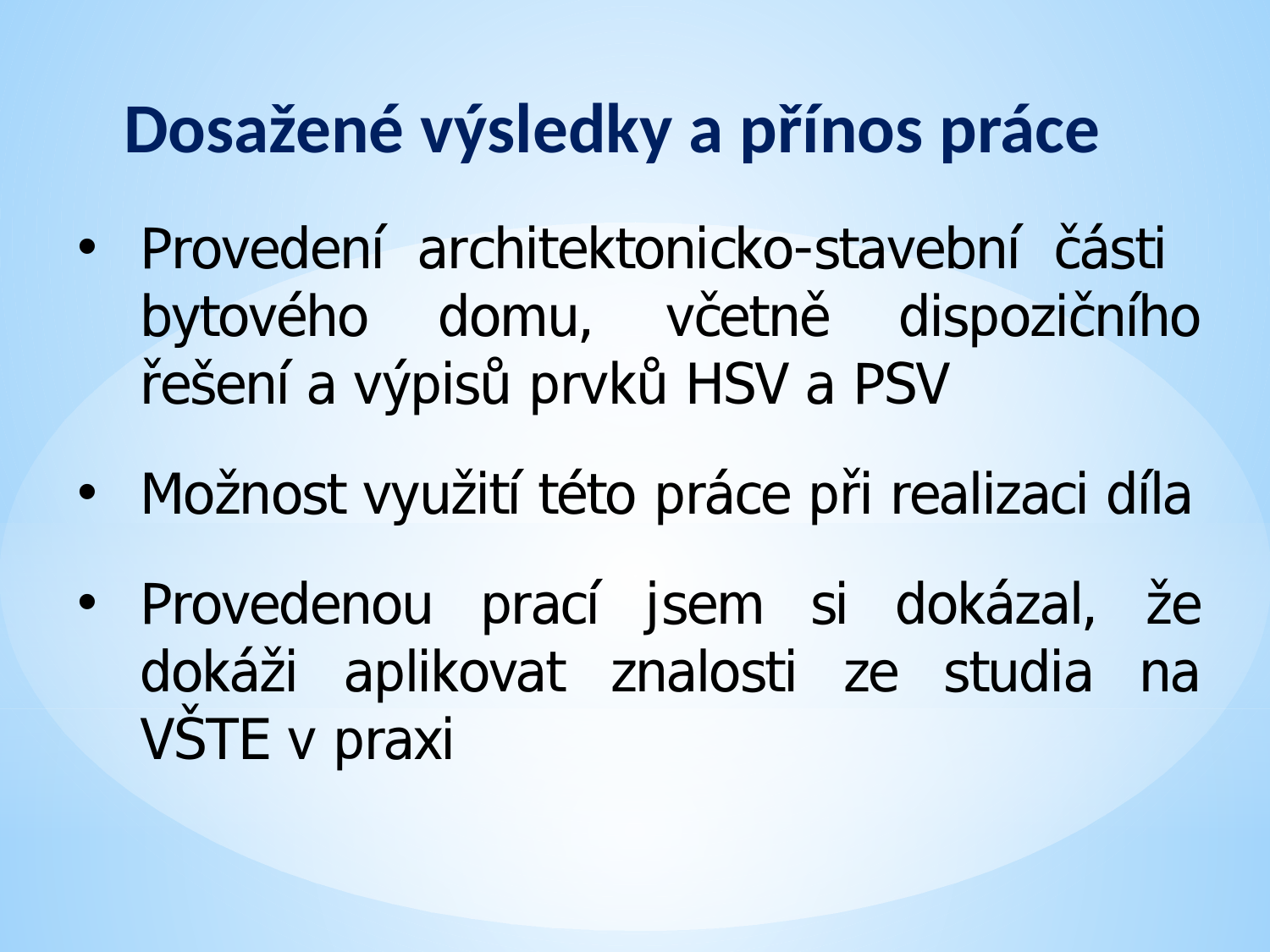

Dosažené výsledky a přínos práce

Provedení architektonicko-stavební části  bytového domu, včetně dispozičního řešení a výpisů prvků HSV a PSV

Možnost využití této práce při realizaci díla

Provedenou prací jsem si dokázal, že dokáži aplikovat znalosti ze studia na VŠTE v praxi